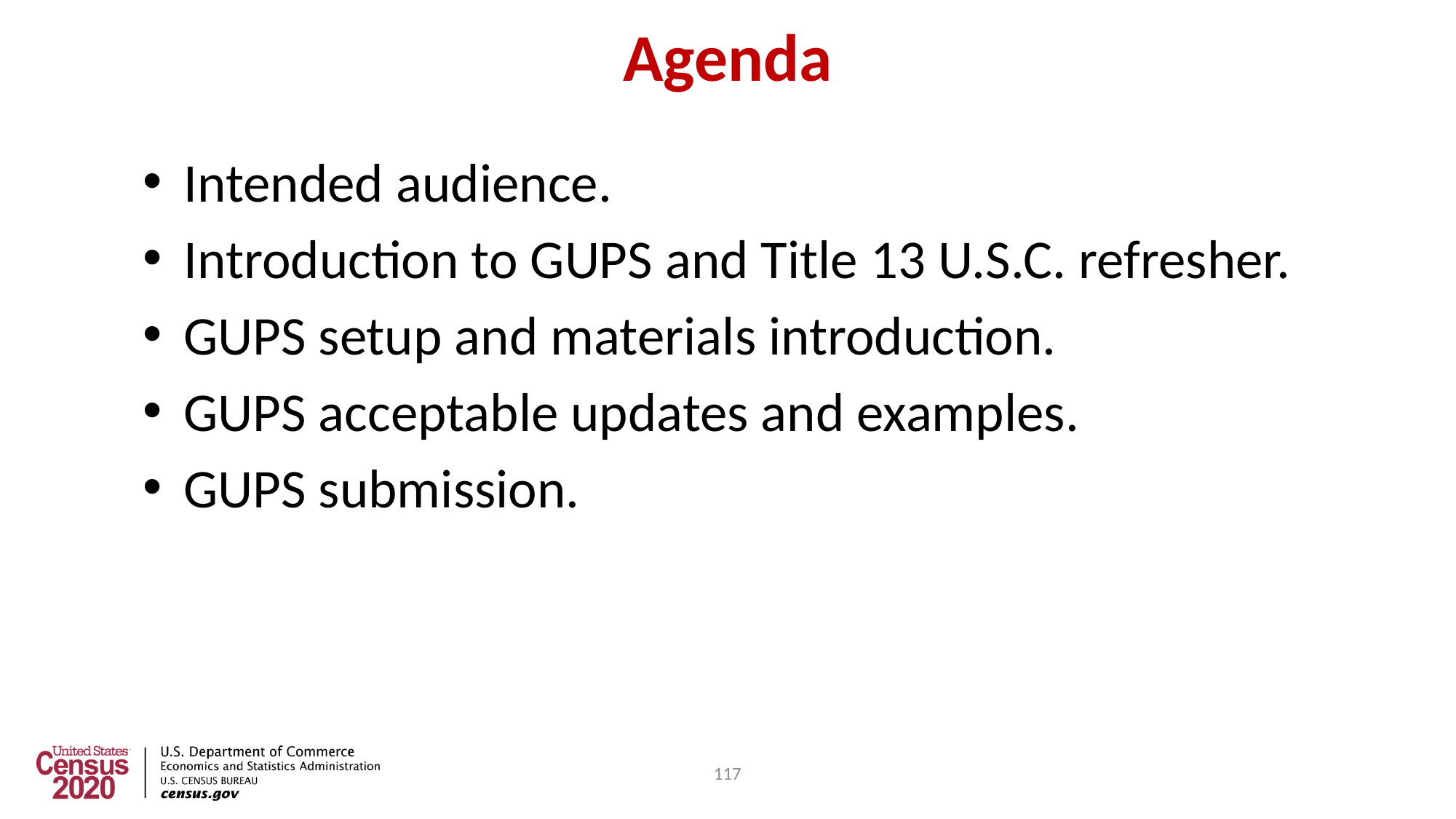

# Agenda
Intended audience.
Introduction to GUPS and Title 13 U.S.C. refresher.
GUPS setup and materials introduction.
GUPS acceptable updates and examples.
GUPS submission.
117